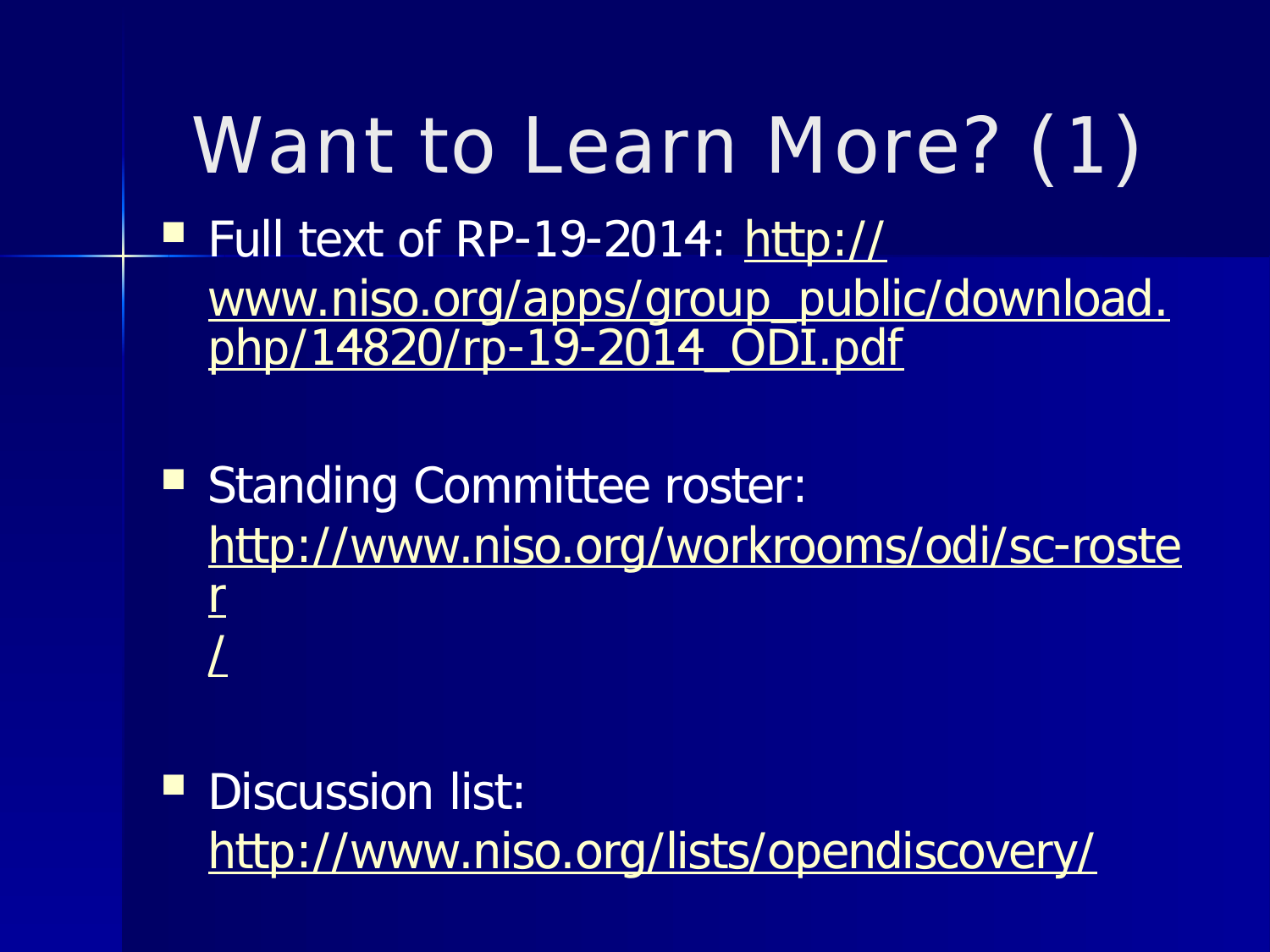

# Want to Learn More? (1)
Full text of RP-19-2014: http://www.niso.org/apps/group_public/download.php/14820/rp-19-2014_ODI.pdf

Standing Committee roster: http://www.niso.org/workrooms/odi/sc-roster/

Discussion list: http://www.niso.org/lists/opendiscovery/